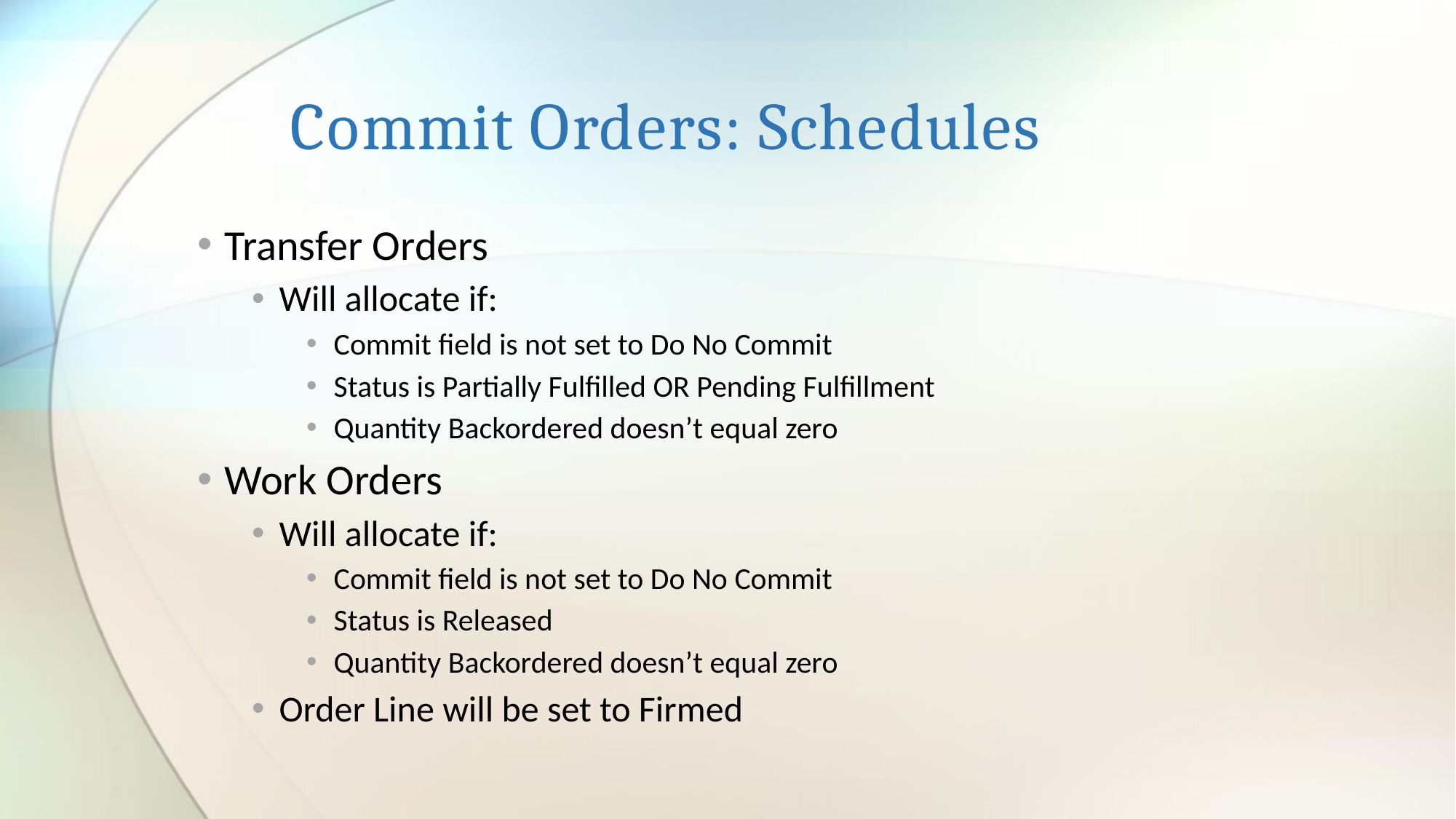

# Commit Orders: Schedules
Transfer Orders
Will allocate if:
Commit field is not set to Do No Commit
Status is Partially Fulfilled OR Pending Fulfillment
Quantity Backordered doesn’t equal zero
Work Orders
Will allocate if:
Commit field is not set to Do No Commit
Status is Released
Quantity Backordered doesn’t equal zero
Order Line will be set to Firmed